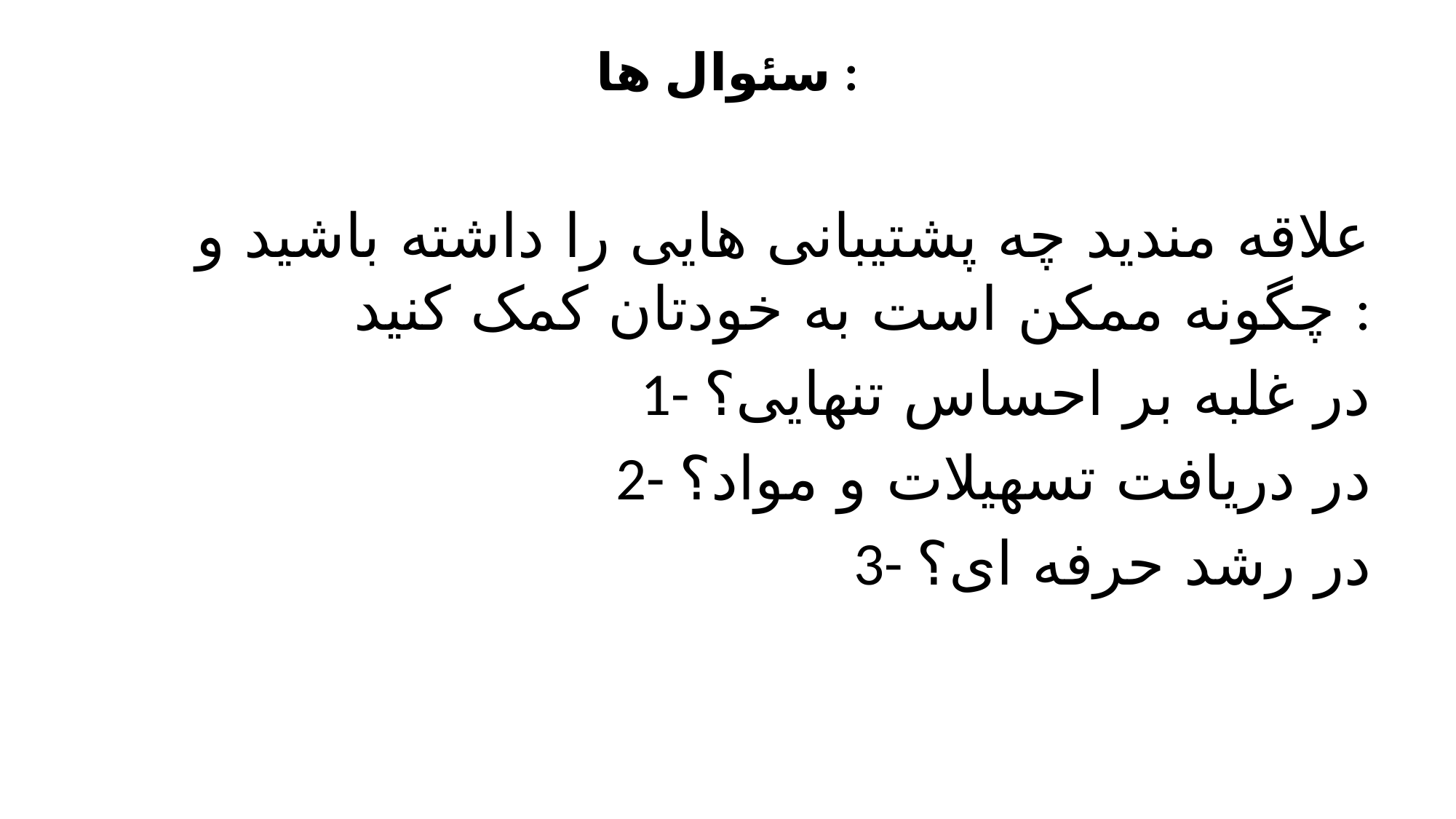

# سئوال ها :
علاقه مندید چه پشتیبانی هایی را داشته باشید و چگونه ممکن است به خودتان کمک کنید :
1- در غلبه بر احساس تنهایی؟
2- در دریافت تسهیلات و مواد؟
3- در رشد حرفه ای؟